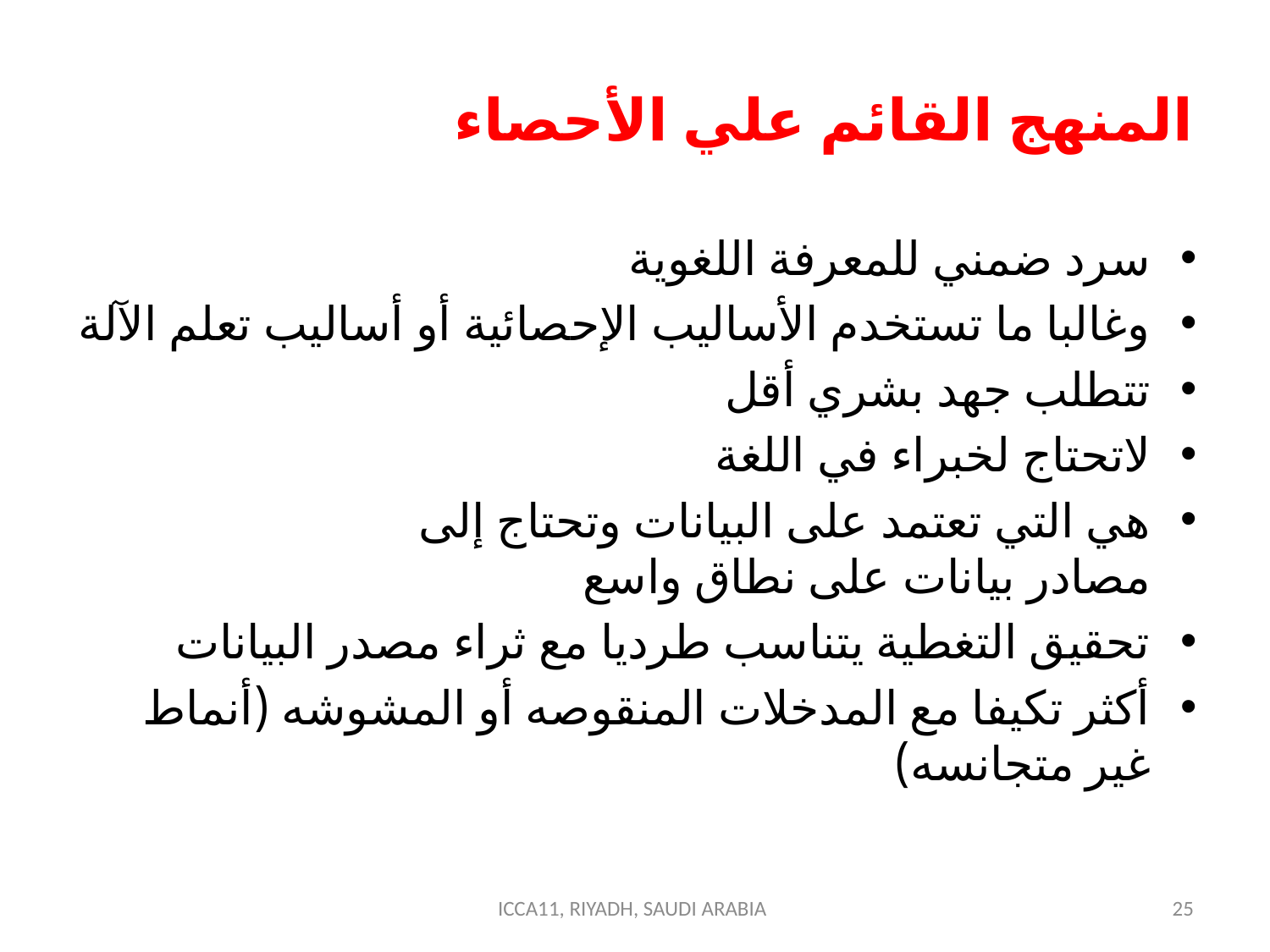

# المنهج القائم علي الأحصاء
سرد ضمني للمعرفة اللغوية
وغالبا ما تستخدم الأساليب الإحصائية أو أساليب تعلم الآلة
تتطلب جهد بشري أقل
لاتحتاج لخبراء في اللغة
هي التي تعتمد على البيانات وتحتاج إلى مصادر بيانات على نطاق واسع
تحقيق التغطية يتناسب طرديا مع ثراء مصدر البيانات
أكثر تكيفا مع المدخلات المنقوصه أو المشوشه (أنماط غير متجانسه)

ICCA11, RIYADH, SAUDI ARABIA
25